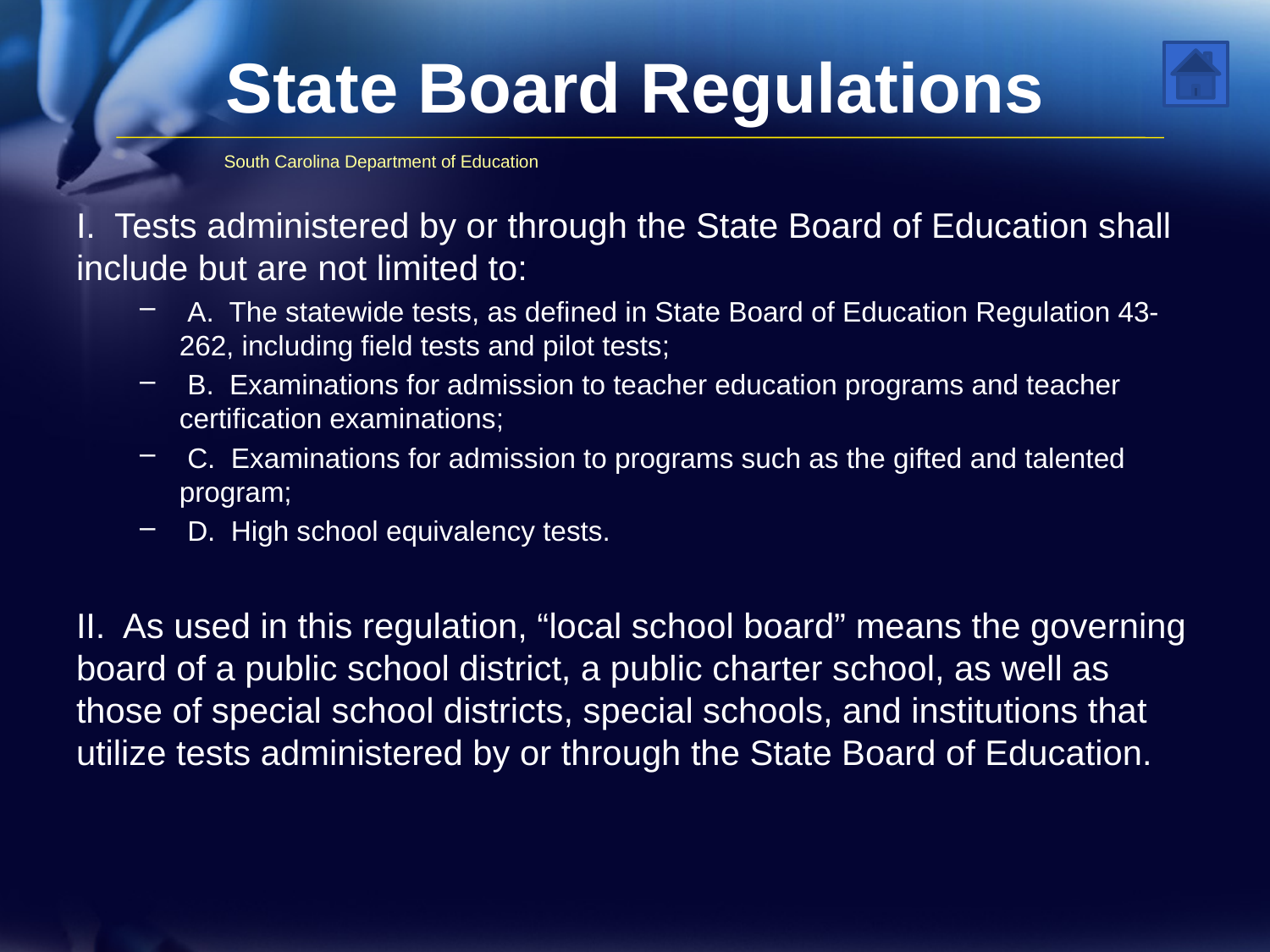

# State Board Regulations

South Carolina Department of Education
I.  Tests administered by or through the State Board of Education shall include but are not limited to:
 A.  The statewide tests, as defined in State Board of Education Regulation 43-262, including field tests and pilot tests;
 B.  Examinations for admission to teacher education programs and teacher certification examinations;
 C.  Examinations for admission to programs such as the gifted and talented program;
 D.  High school equivalency tests.

II.  As used in this regulation, “local school board” means the governing board of a public school district, a public charter school, as well as those of special school districts, special schools, and institutions that utilize tests administered by or through the State Board of Education.